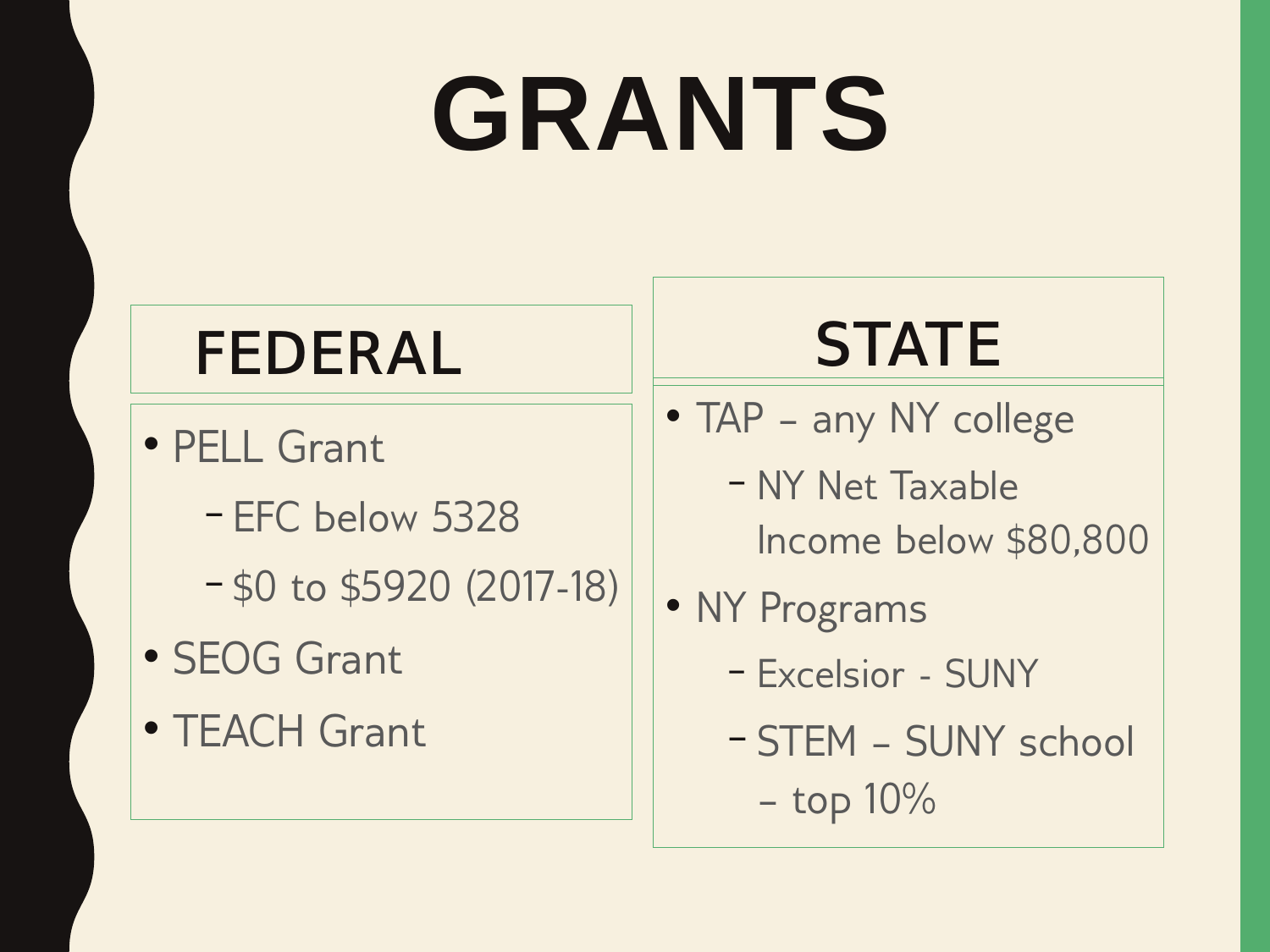

# GRANTS
STATE
FEDERAL
TAP – any NY college
NY Net Taxable Income below $80,800
NY Programs
Excelsior - SUNY
STEM – SUNY school – top 10%
PELL Grant
EFC below 5328
$0 to $5920 (2017-18)
SEOG Grant
TEACH Grant